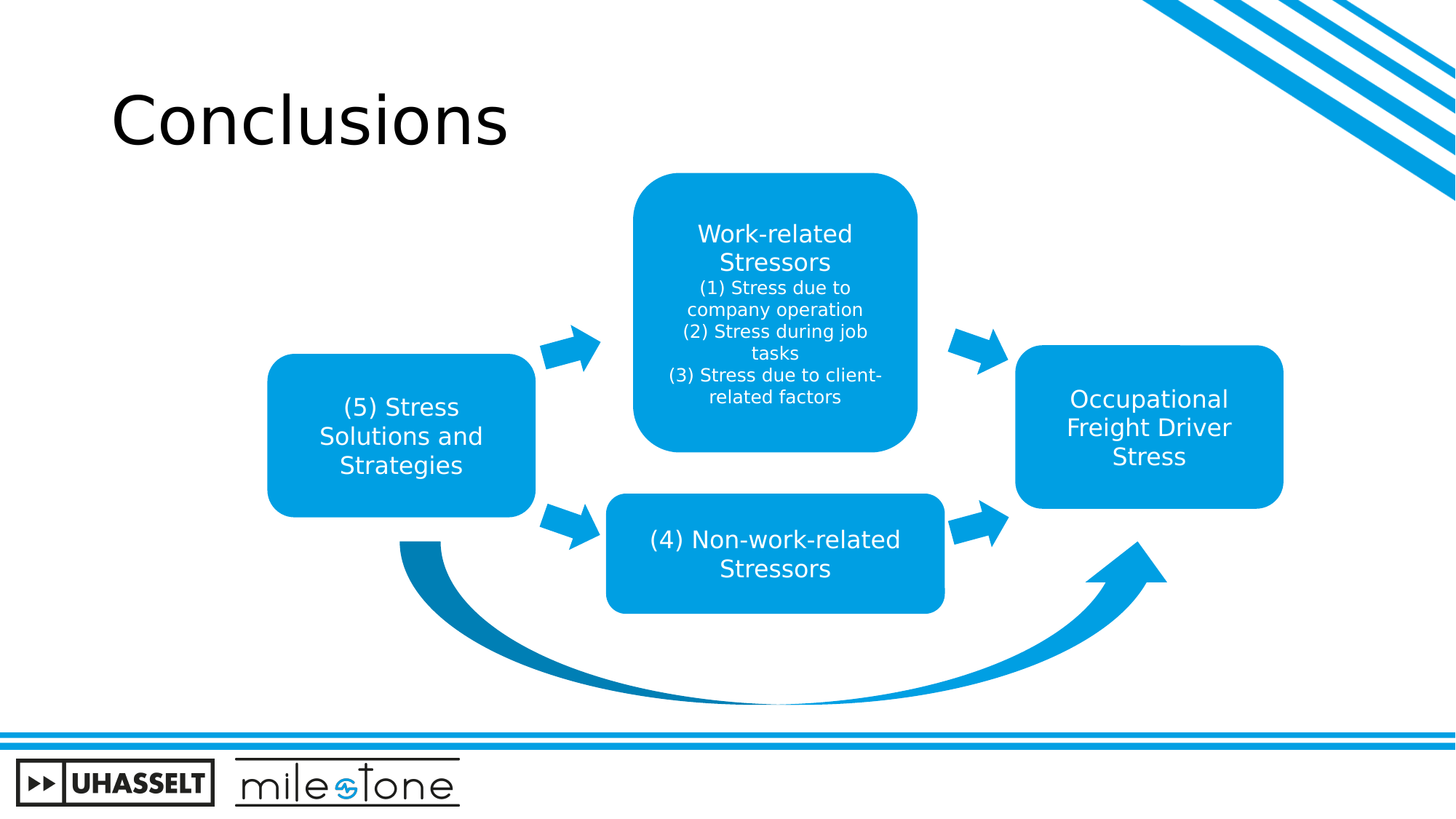

# Conclusions
Work-related Stressors
(1) Stress due to company operation
(2) Stress during job tasks
(3) Stress due to client-related factors

Occupational Freight Driver Stress
(5) Stress Solutions and Strategies
(4) Non-work-related Stressors